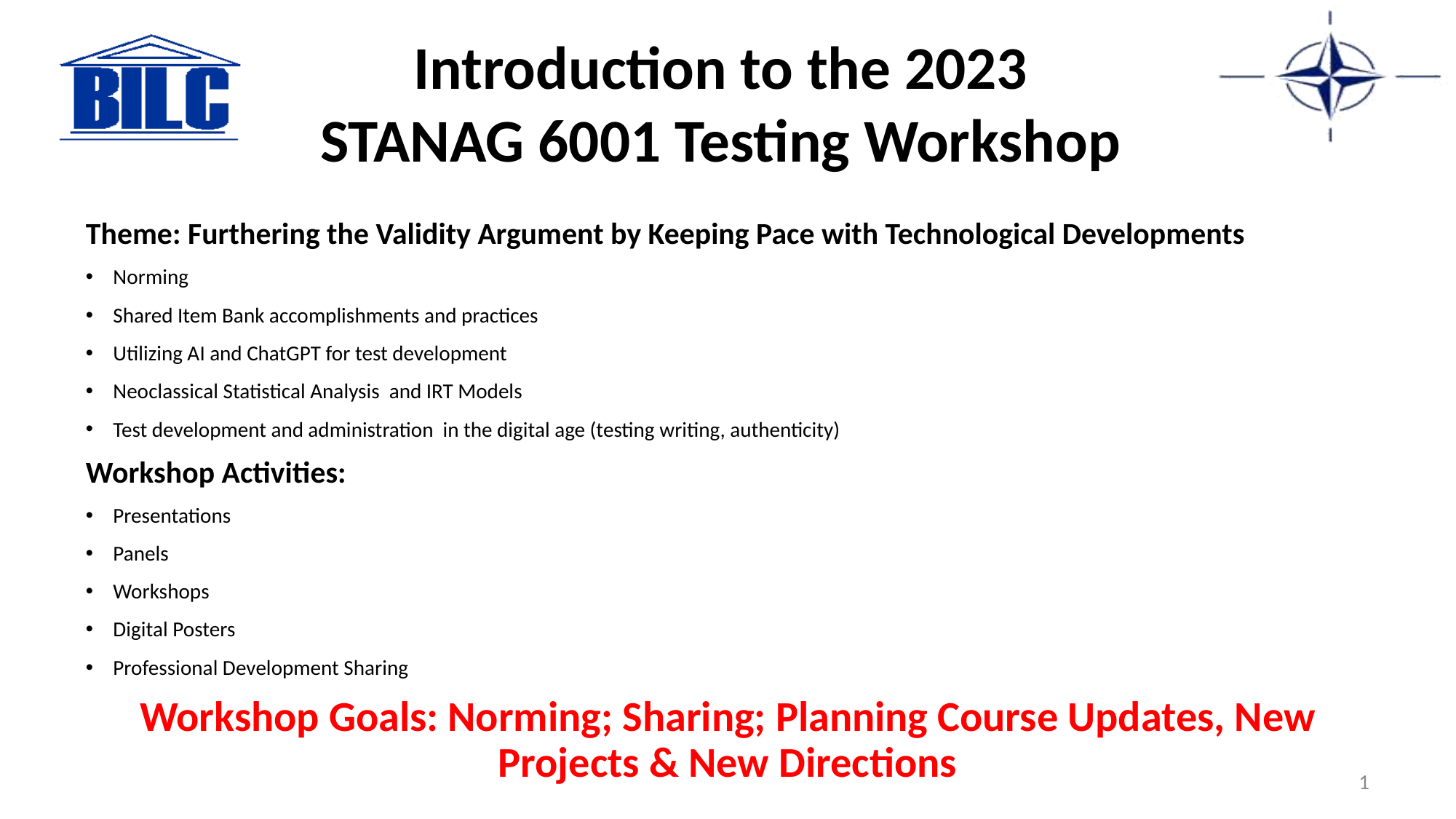

# Introduction to the 2023 STANAG 6001 Testing Workshop
Theme: Furthering the Validity Argument by Keeping Pace with Technological Developments
Norming
Shared Item Bank accomplishments and practices
Utilizing AI and ChatGPT for test development
Neoclassical Statistical Analysis  and IRT Models
Test development and administration  in the digital age (testing writing, authenticity)
Workshop Activities:
Presentations
Panels
Workshops
Digital Posters
Professional Development Sharing
Workshop Goals: Norming; Sharing; Planning Course Updates, New Projects & New Directions

1